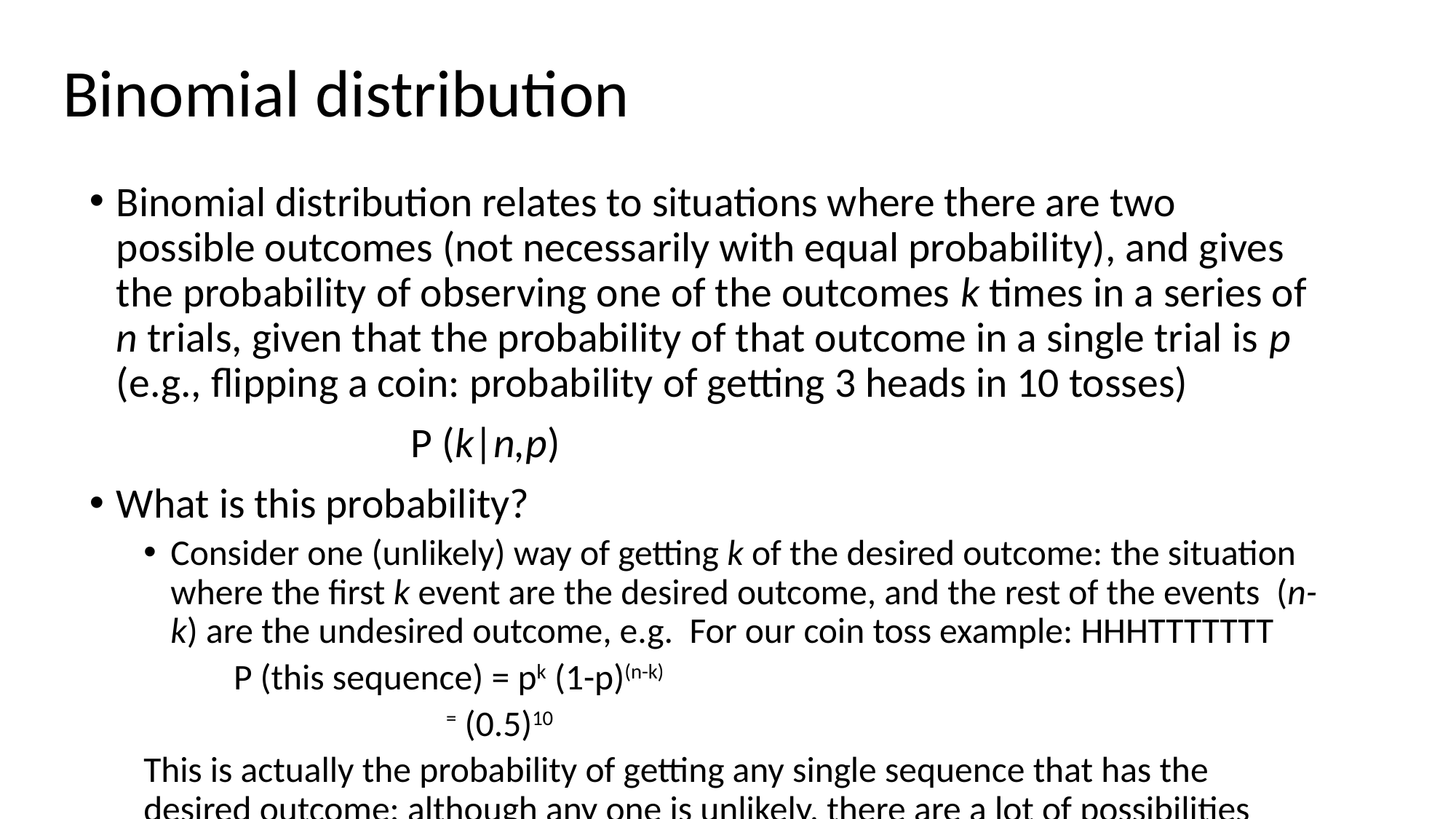

# Binomial distribution
Binomial distribution relates to situations where there are two possible outcomes (not necessarily with equal probability), and gives the probability of observing one of the outcomes k times in a series of n trials, given that the probability of that outcome in a single trial is p (e.g., flipping a coin: probability of getting 3 heads in 10 tosses)
                                  P (k|n,p)
What is this probability?
Consider one (unlikely) way of getting k of the desired outcome: the situation where the first k event are the desired outcome, and the rest of the events  (n-k) are the undesired outcome, e.g.  For our coin toss example: HHHTTTTTTT
           P (this sequence) = pk (1-p)(n-k)
                                                                = (0.5)10
This is actually the probability of getting any single sequence that has the desired outcome: although any one is unlikely, there are a lot of possibilities